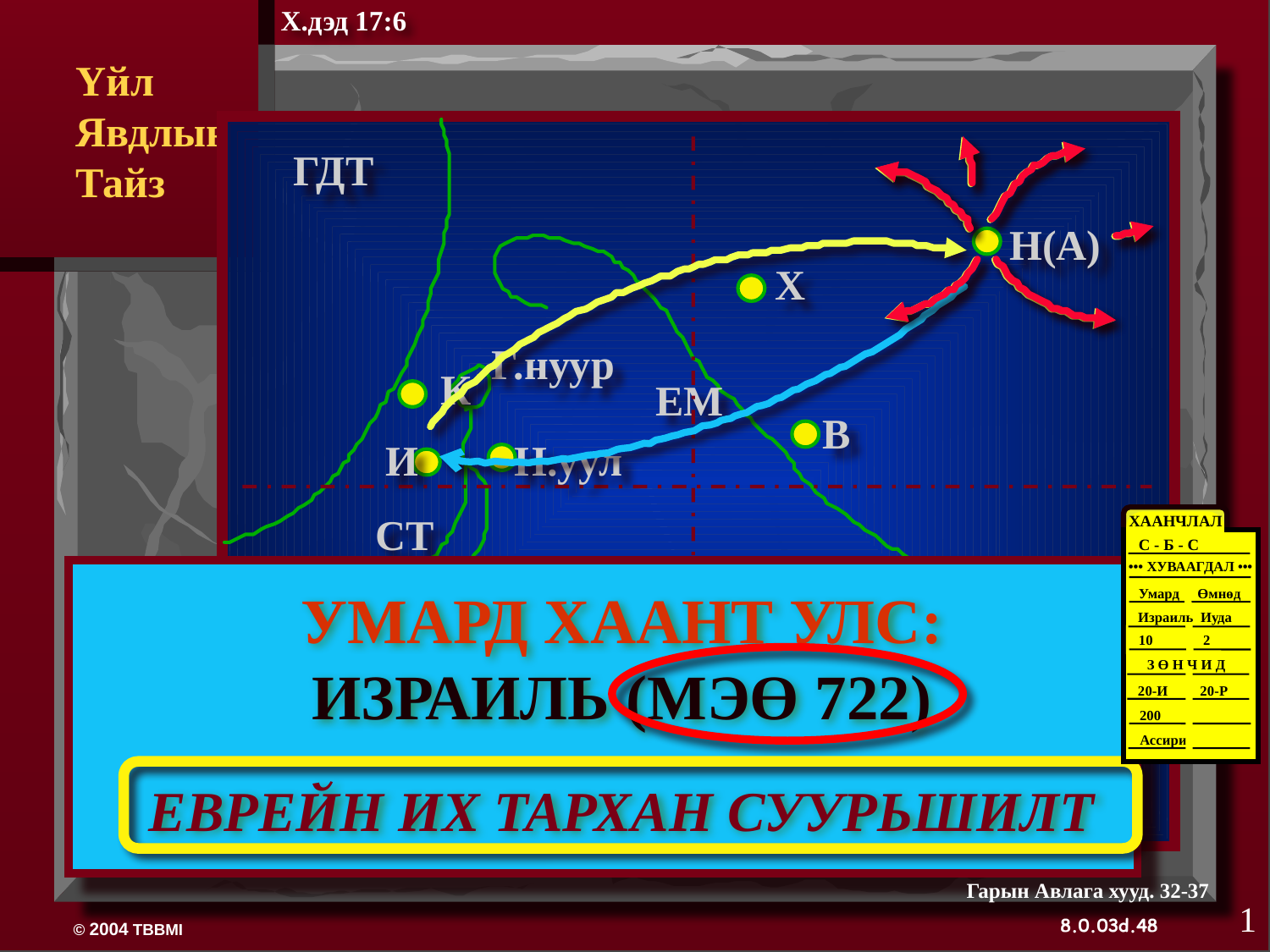

Х.дэд 17:6
Үйл
Явдлын
Тайз

ГДТ
Н(A)

Х

Г.нуур
К

ЕМ

B

И
Н.уул

СТ
ХААНЧЛАЛ

С - Б - С

 ••• ХУВААГДАЛ •••

Умард     Өмнөд

Израиль  Иуда
10              2

З Ө Н Ч И Д

 20-И         20-Р

 200

Ассири

E
УМАРД ХААНТ УЛС:
ИЗРАИЛЬ (МЭӨ 722)

ЕВРЕЙН ИХ ТАРХАН СУУРЬШИЛТ

У
КБ

С.уул
ПБ

УТ
Гарын Авлага хууд. 32-37
1
48